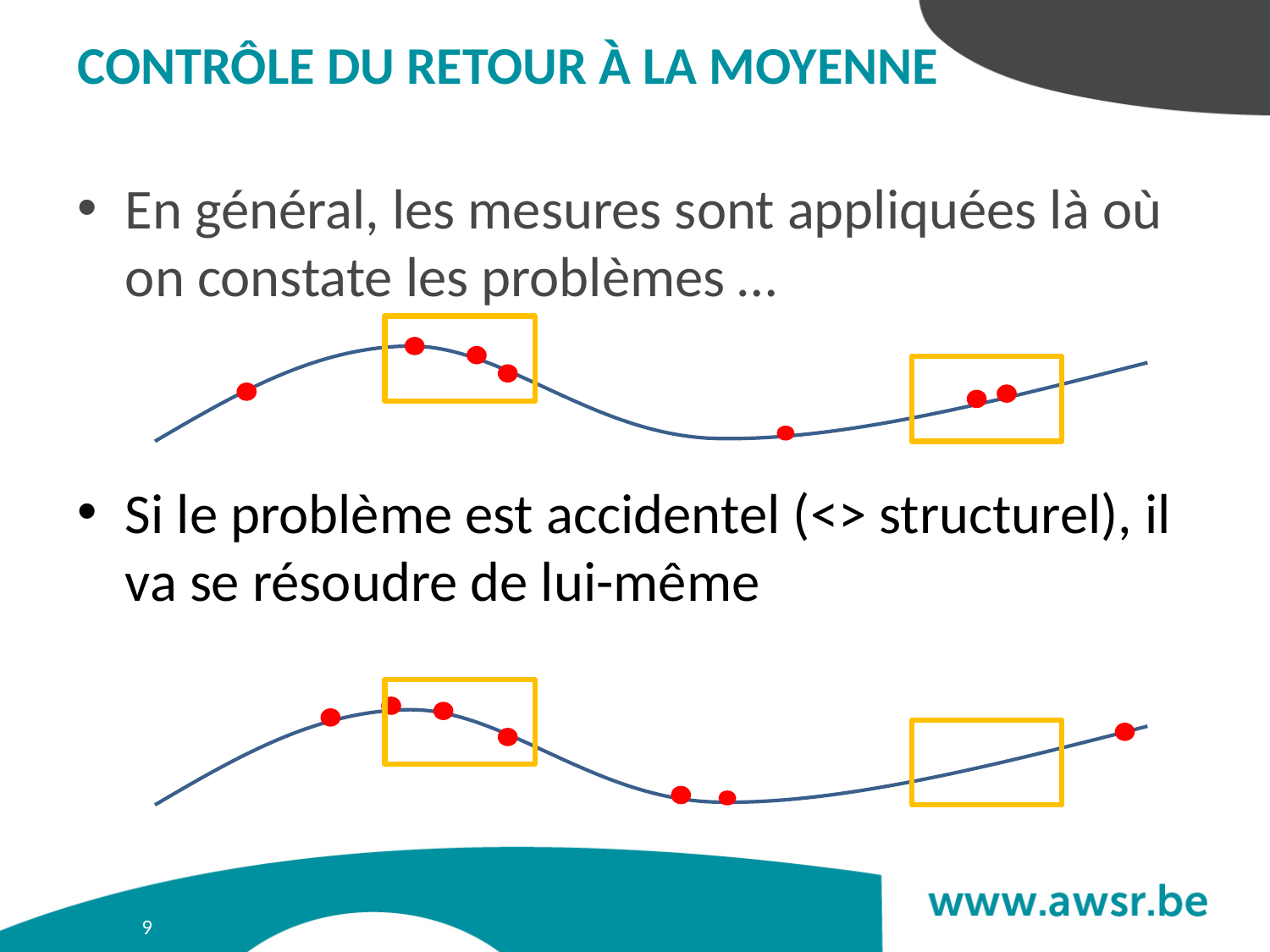

# Contrôle du retour à la moyenne
En général, les mesures sont appliquées là où on constate les problèmes …

Si le problème est accidentel (<> structurel), il va se résoudre de lui-même